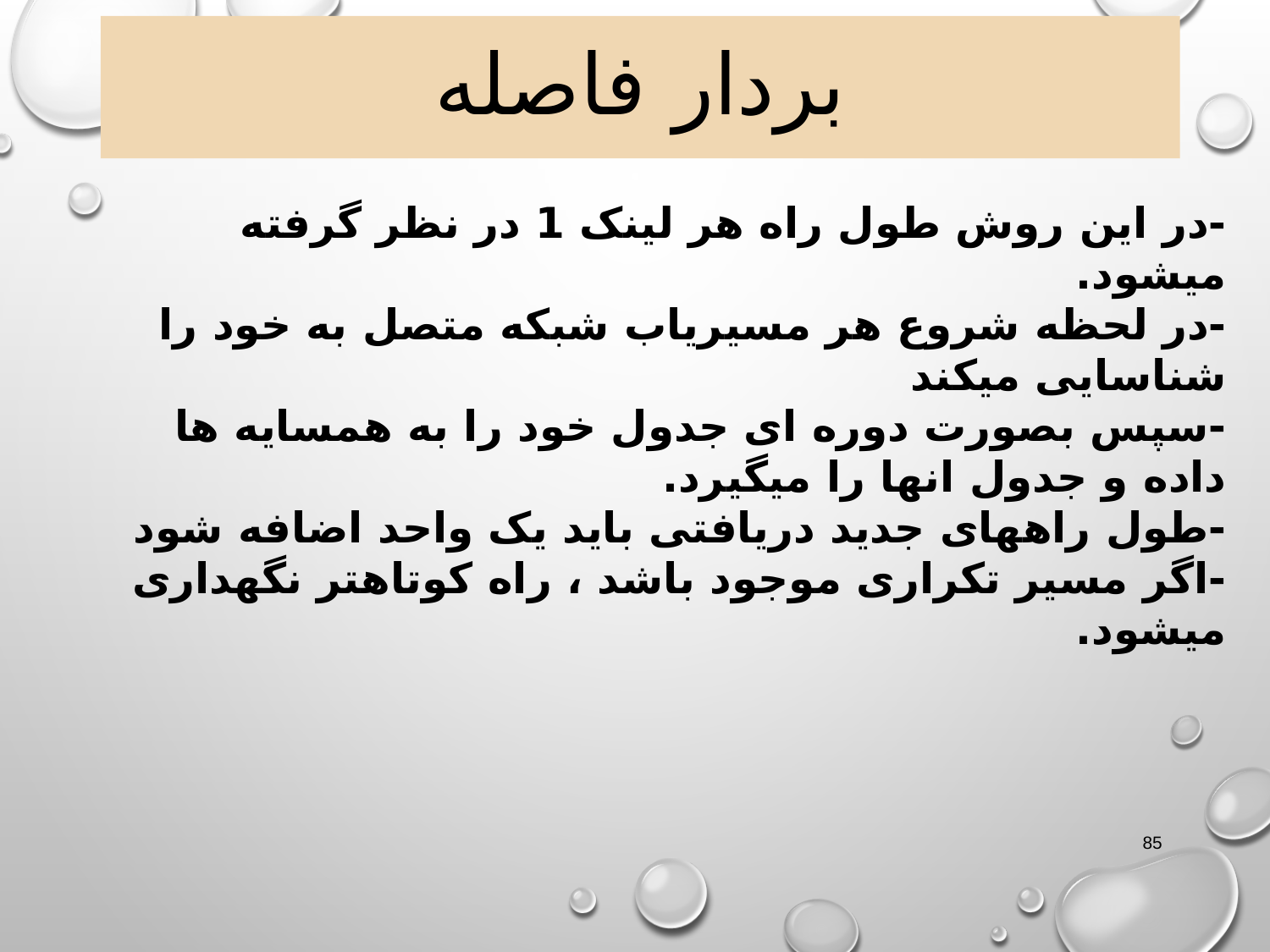

# بردار فاصله
-در این روش طول راه هر لینک 1 در نظر گرفته میشود.
-در لحظه شروع هر مسیریاب شبکه متصل به خود را شناسایی میکند
-سپس بصورت دوره ای جدول خود را به همسایه ها داده و جدول انها را میگیرد.
-طول راههای جدید دریافتی باید یک واحد اضافه شود
-اگر مسیر تکراری موجود باشد ، راه کوتاهتر نگهداری میشود.

85